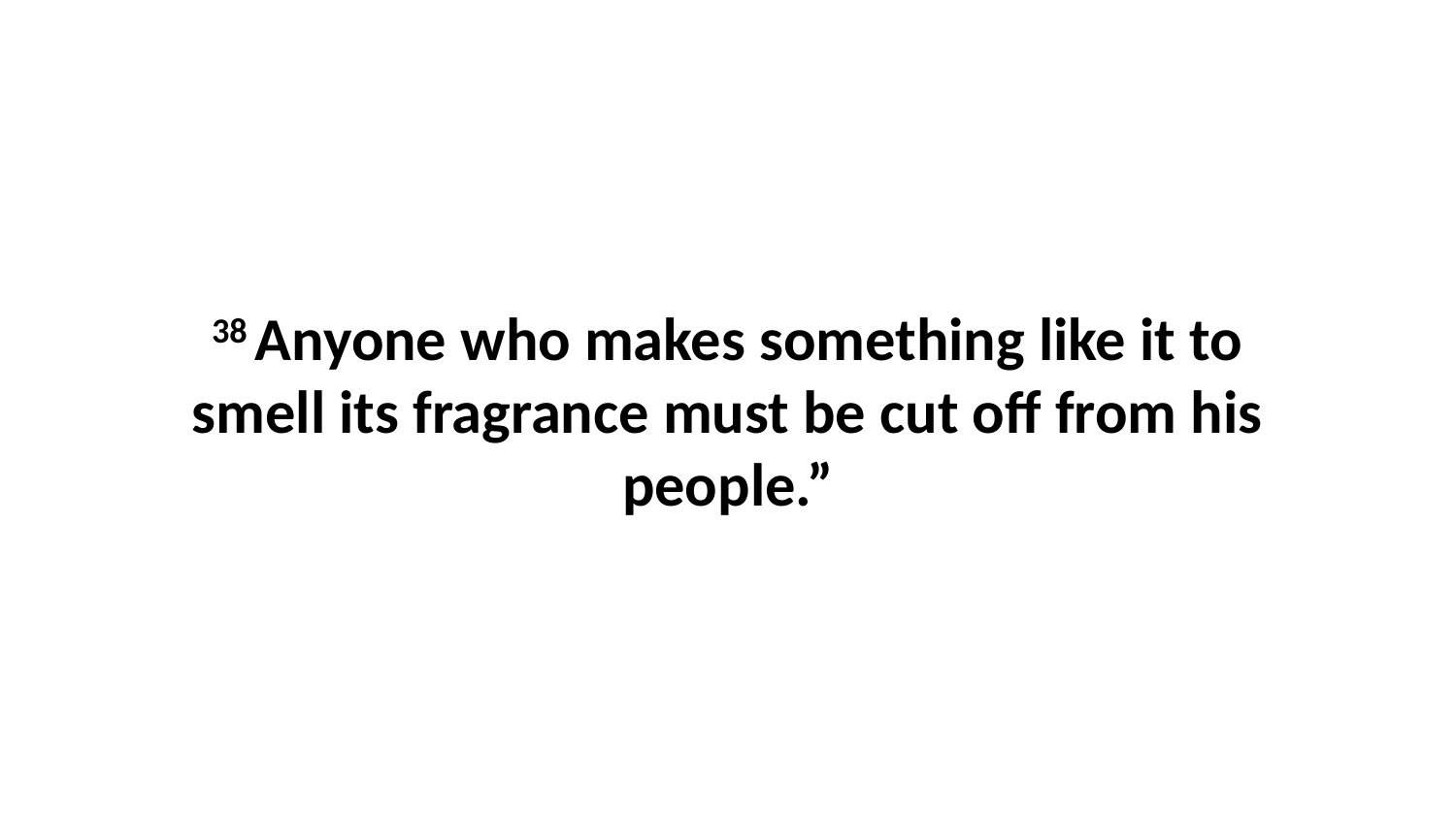

38 Anyone who makes something like it to smell its fragrance must be cut off from his people.”